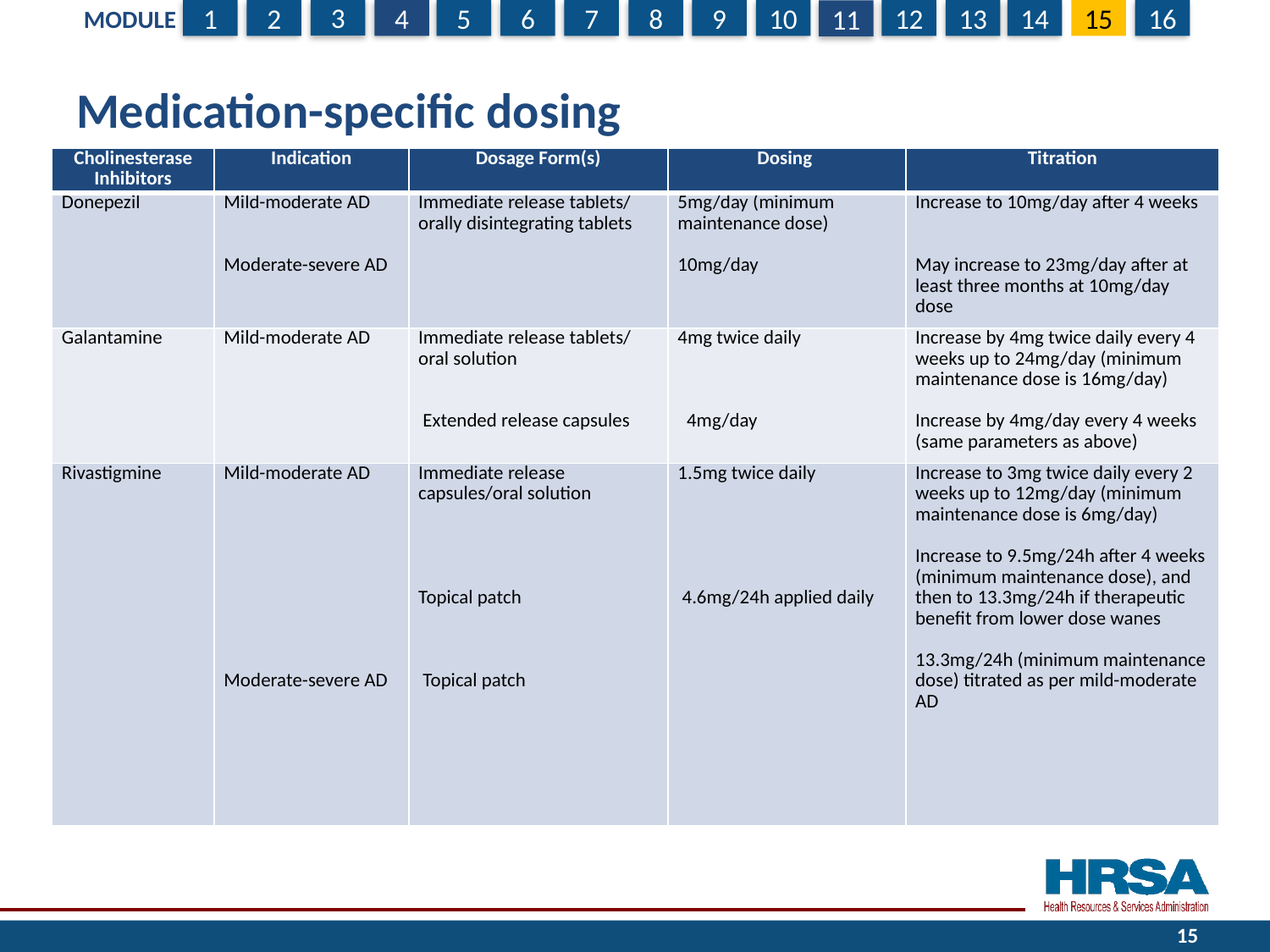

# Medication-specific dosing
| Cholinesterase Inhibitors | Indication | Dosage Form(s) | Dosing | Titration |
| --- | --- | --- | --- | --- |
| Donepezil | Mild-moderate AD     Moderate-severe AD | Immediate release tablets/ orally disintegrating tablets | 5mg/day (minimum maintenance dose)   10mg/day | Increase to 10mg/day after 4 weeks     May increase to 23mg/day after at least three months at 10mg/day dose |
| Galantamine | Mild-moderate AD | Immediate release tablets/ oral solution      Extended release capsules | 4mg twice daily         4mg/day | Increase by 4mg twice daily every 4 weeks up to 24mg/day (minimum maintenance dose is 16mg/day)   Increase by 4mg/day every 4 weeks (same parameters as above) |
| Rivastigmine | Mild-moderate AD                   Moderate-severe AD | Immediate release capsules/oral solution         Topical patch        Topical patch | 1.5mg twice daily            4.6mg/24h applied daily | Increase to 3mg twice daily every 2 weeks up to 12mg/day (minimum maintenance dose is 6mg/day)   Increase to 9.5mg/24h after 4 weeks (minimum maintenance dose), and then to 13.3mg/24h if therapeutic benefit from lower dose wanes   13.3mg/24h (minimum maintenance dose) titrated as per mild-moderate AD |